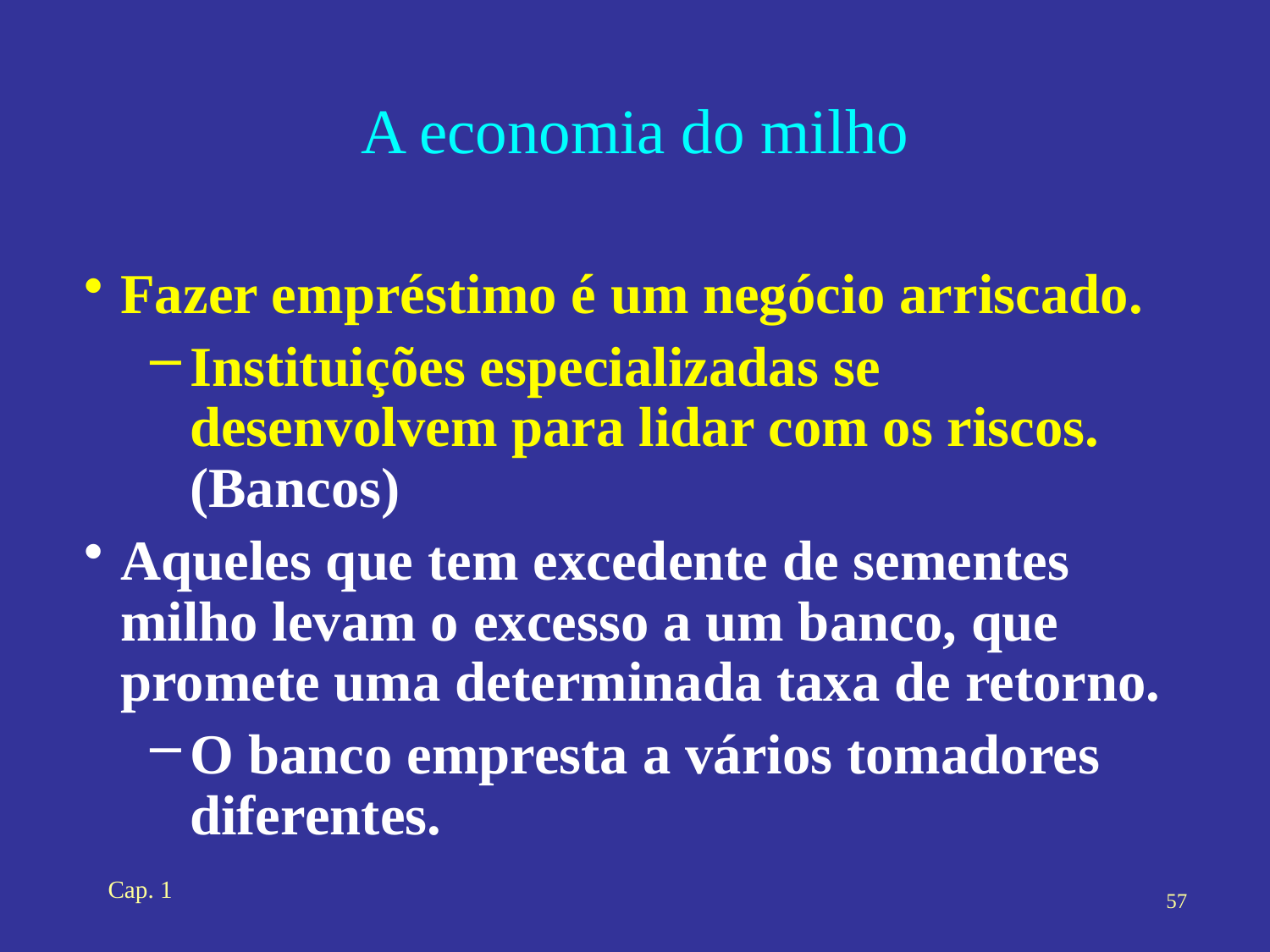

# A economia do milho
Fazer empréstimo é um negócio arriscado.
Instituições especializadas se desenvolvem para lidar com os riscos. (Bancos)
Aqueles que tem excedente de sementes milho levam o excesso a um banco, que promete uma determinada taxa de retorno.
O banco empresta a vários tomadores diferentes.
Cap. 1